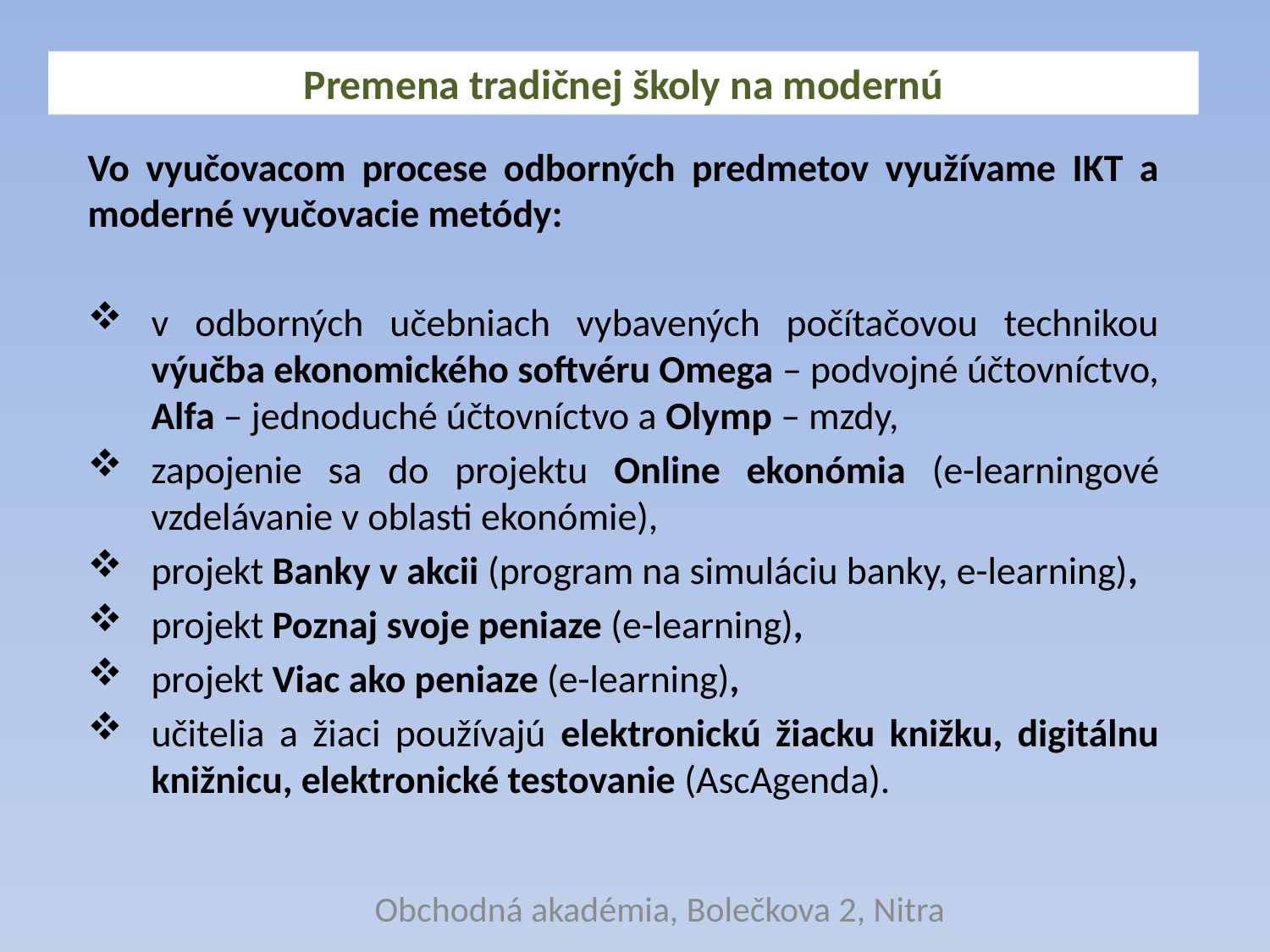

Premena tradičnej školy na modernú
Vo vyučovacom procese odborných predmetov využívame IKT a moderné vyučovacie metódy:

v odborných učebniach vybavených počítačovou technikou výučba ekonomického softvéru Omega – podvojné účtovníctvo, Alfa – jednoduché účtovníctvo a Olymp – mzdy,
zapojenie sa do projektu Online ekonómia (e-learningové vzdelávanie v oblasti ekonómie),
projekt Banky v akcii (program na simuláciu banky, e-learning),
projekt Poznaj svoje peniaze (e-learning),
projekt Viac ako peniaze (e-learning),
učitelia a žiaci používajú elektronickú žiacku knižku, digitálnu knižnicu, elektronické testovanie (AscAgenda).

Obchodná akadémia, Bolečkova 2, Nitra